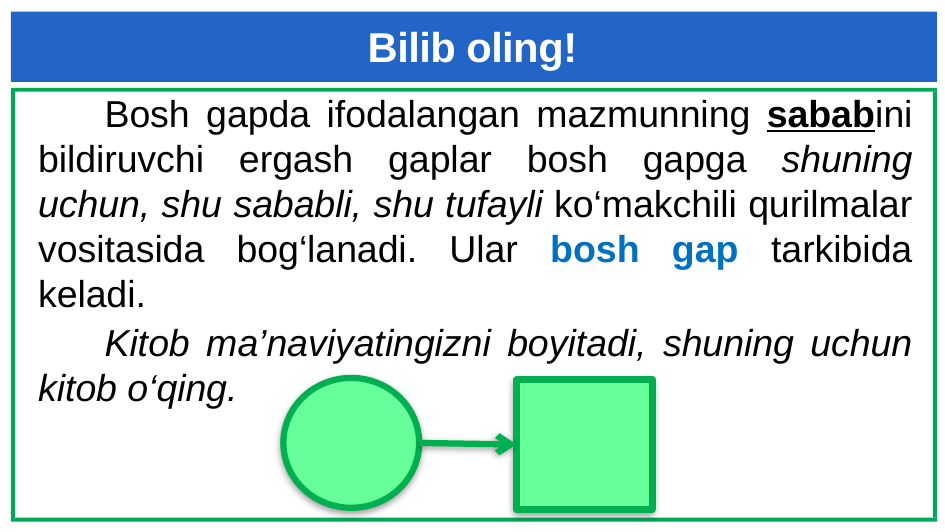

# Bilib oling!
    Bosh gapda ifodalangan mazmunning sababini bildiruvchi ergash gaplar bosh gapga shuning uchun, shu sababli, shu tufayli ko‘makchili qurilmalar vositasida bog‘lanadi. Ular bosh gap tarkibida keladi.
    Kitob ma’naviyatingizni boyitadi, shuning uchun kitob o‘qing.